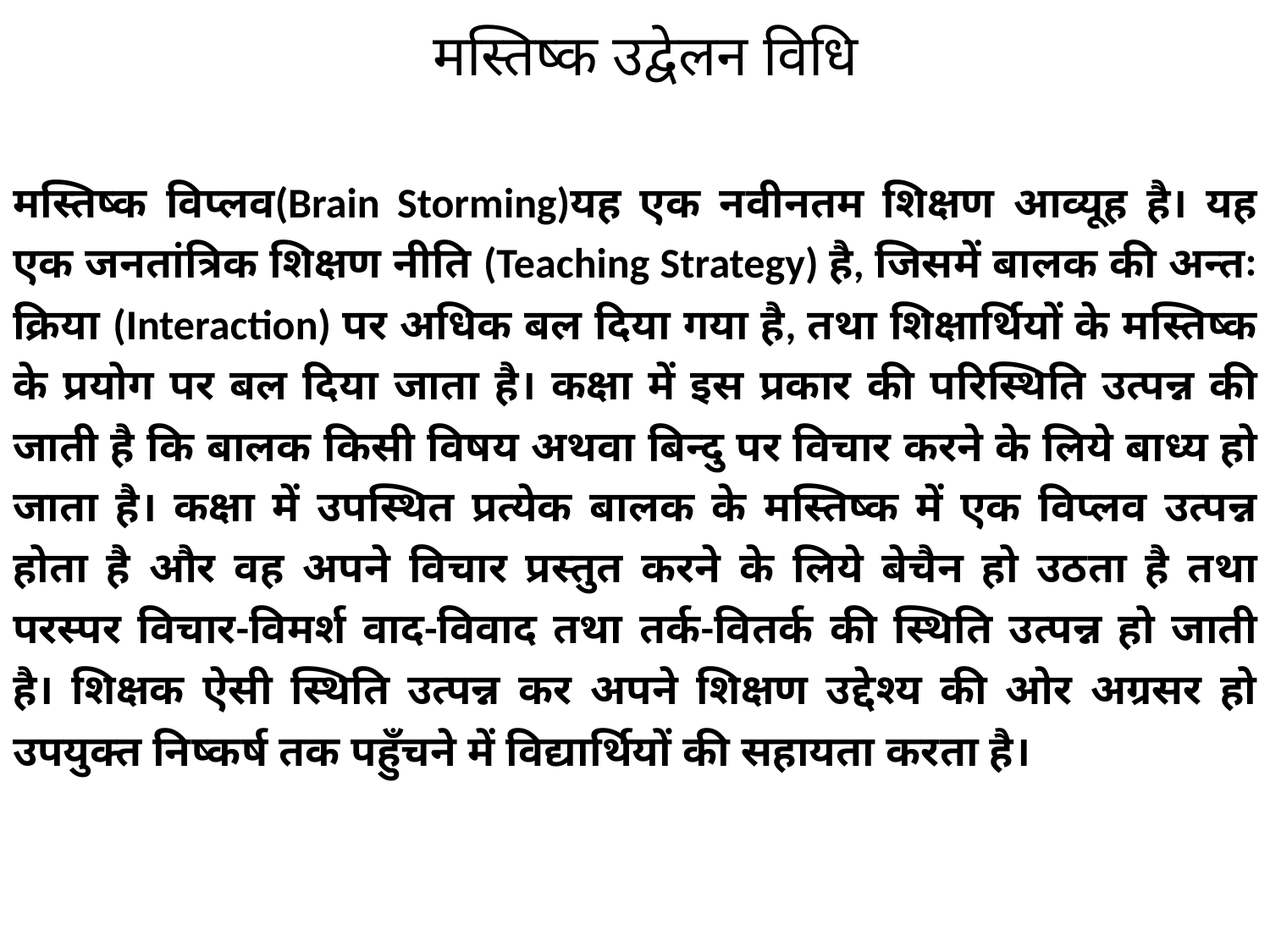

# मस्तिष्क उद्वेलन विधि
मस्तिष्क विप्लव(Brain Storming)यह एक नवीनतम शिक्षण आव्यूह है। यह एक जनतांत्रिक शिक्षण नीति (Teaching Strategy) है, जिसमें बालक की अन्तः क्रिया (Interaction) पर अधिक बल दिया गया है, तथा शिक्षार्थियों के मस्तिष्क के प्रयोग पर बल दिया जाता है। कक्षा में इस प्रकार की परिस्थिति उत्पन्न की जाती है कि बालक किसी विषय अथवा बिन्दु पर विचार करने के लिये बाध्य हो जाता है। कक्षा में उपस्थित प्रत्येक बालक के मस्तिष्क में एक विप्लव उत्पन्न होता है और वह अपने विचार प्रस्तुत करने के लिये बेचैन हो उठता है तथा परस्पर विचार-विमर्श वाद-विवाद तथा तर्क-वितर्क की स्थिति उत्पन्न हो जाती है। शिक्षक ऐसी स्थिति उत्पन्न कर अपने शिक्षण उद्देश्य की ओर अग्रसर हो उपयुक्त निष्कर्ष तक पहुँचने में विद्यार्थियों की सहायता करता है।